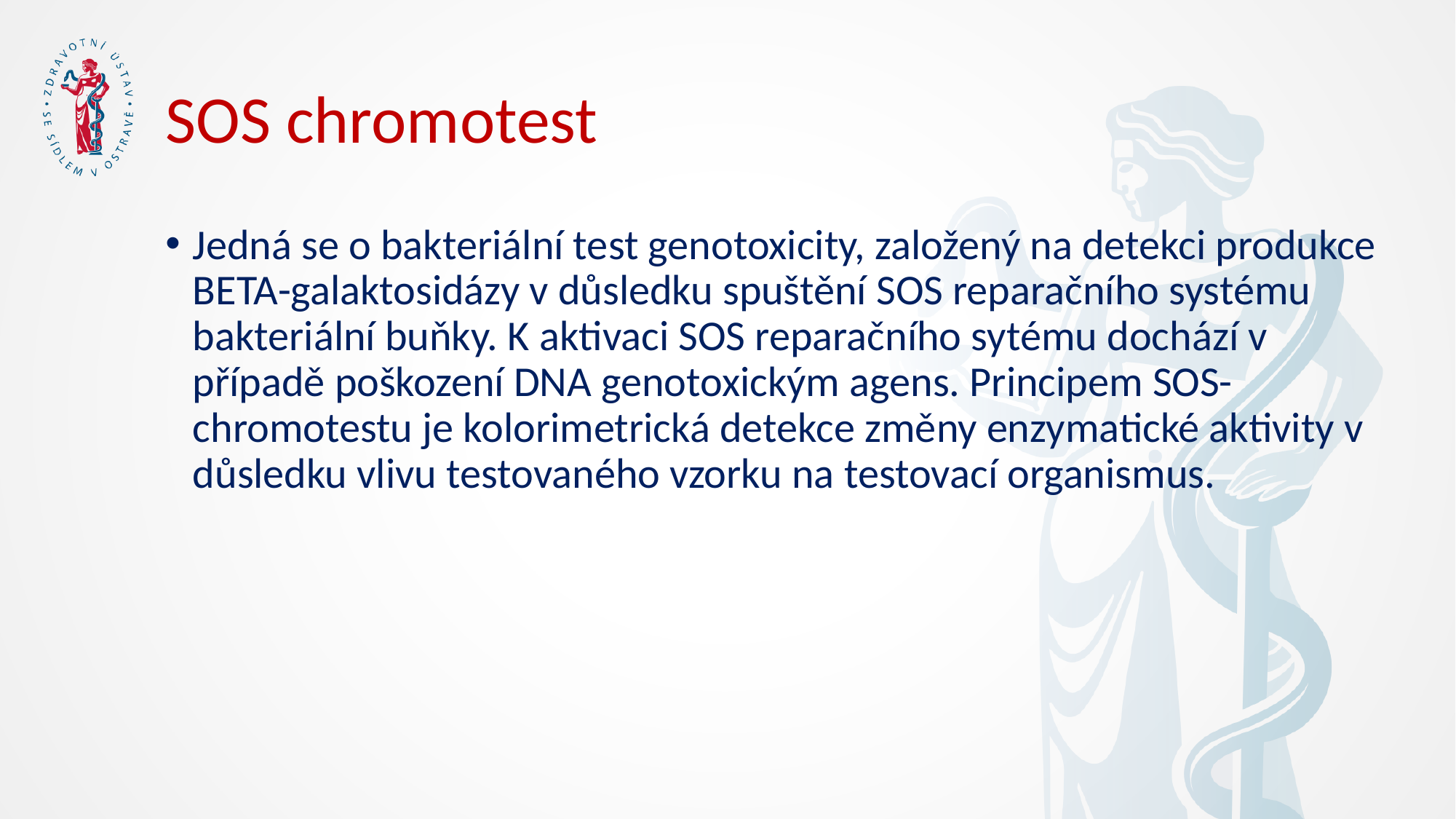

# SOS chromotest
Jedná se o bakteriální test genotoxicity, založený na detekci produkce BETA-galaktosidázy v důsledku spuštění SOS reparačního systému bakteriální buňky. K aktivaci SOS reparačního sytému dochází v případě poškození DNA genotoxickým agens. Principem SOS-chromotestu je kolorimetrická detekce změny enzymatické aktivity v důsledku vlivu testovaného vzorku na testovací organismus.